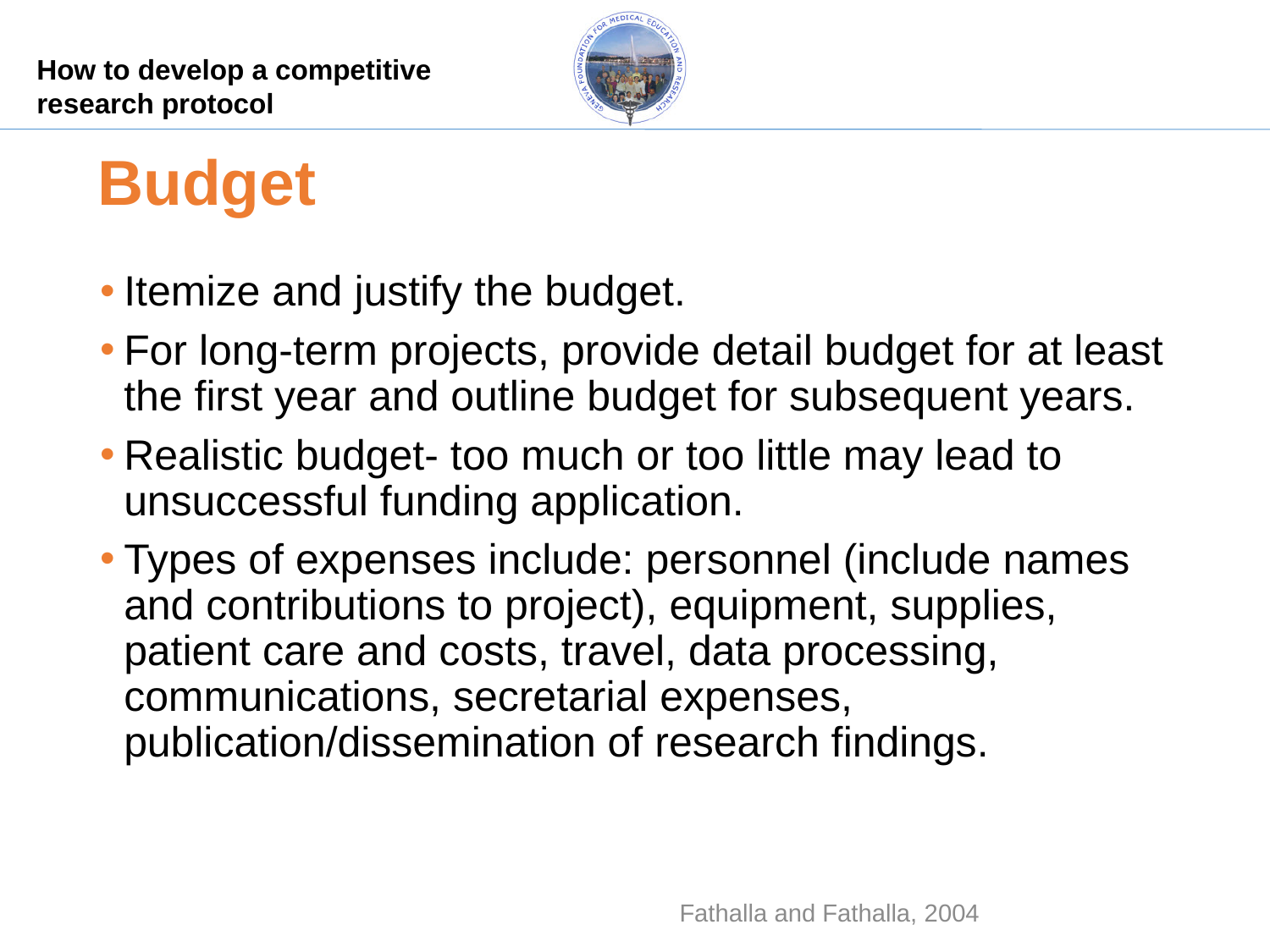

# Budget
Itemize and justify the budget.
For long-term projects, provide detail budget for at least the first year and outline budget for subsequent years.
Realistic budget- too much or too little may lead to unsuccessful funding application.
Types of expenses include: personnel (include names and contributions to project), equipment, supplies, patient care and costs, travel, data processing, communications, secretarial expenses, publication/dissemination of research findings.

Fathalla and Fathalla, 2004